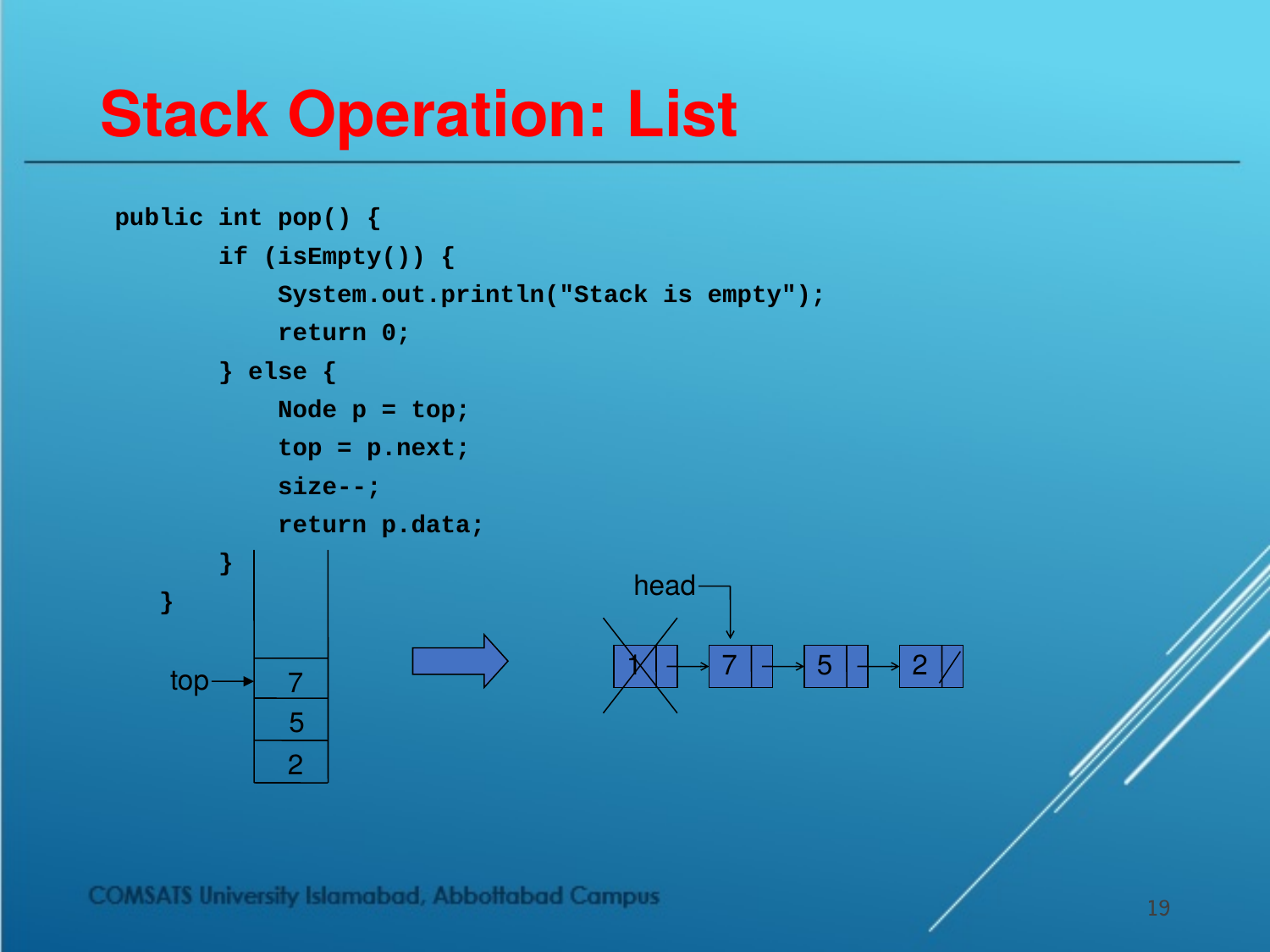

# Stack Operation: List
 public int pop() {
        if (isEmpty()) {
            System.out.println("Stack is empty");
            return 0;
        } else {
            Node p = top;
            top = p.next;
            size--;
            return p.data;
        }
    }

head

1

7
5
2

top

7

5

2
19